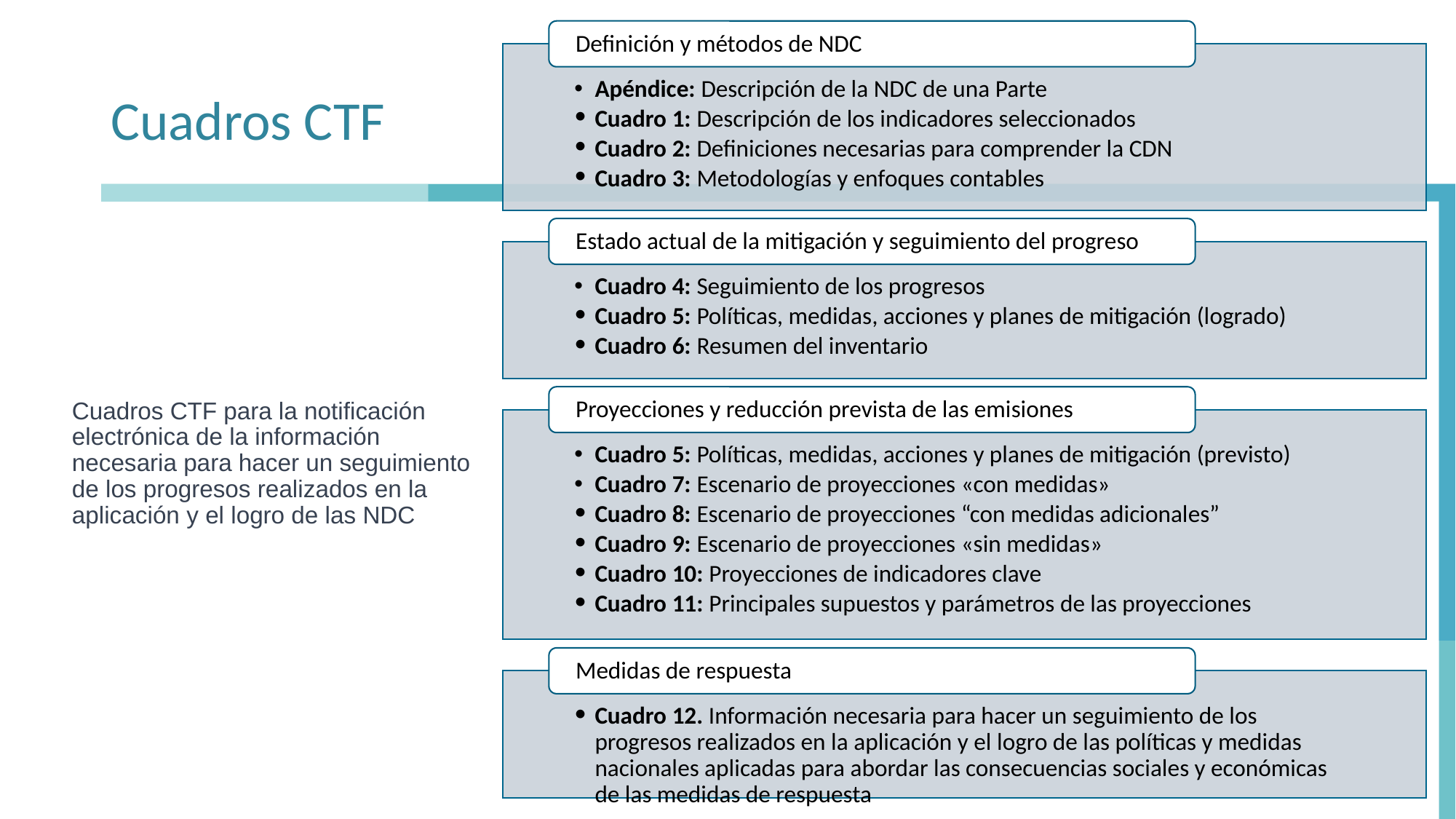

Definición y métodos de NDC

Apéndice: Descripción de la NDC de una Parte
Cuadro 1: Descripción de los indicadores seleccionados
Cuadro 2: Definiciones necesarias para comprender la CDN
Cuadro 3: Metodologías y enfoques contables

Estado actual de la mitigación y seguimiento del progreso

Cuadro 4: Seguimiento de los progresos
Cuadro 5: Políticas, medidas, acciones y planes de mitigación (logrado)
Cuadro 6: Resumen del inventario

Proyecciones y reducción prevista de las emisiones

Cuadro 5: Políticas, medidas, acciones y planes de mitigación (previsto)
Cuadro 7: Escenario de proyecciones «con medidas»
Cuadro 8: Escenario de proyecciones “con medidas adicionales”
Cuadro 9: Escenario de proyecciones «sin medidas»
Cuadro 10: Proyecciones de indicadores clave
Cuadro 11: Principales supuestos y parámetros de las proyecciones

Medidas de respuesta

Cuadro 12. Información necesaria para hacer un seguimiento de los progresos realizados en la aplicación y el logro de las políticas y medidas nacionales aplicadas para abordar las consecuencias sociales y económicas de las medidas de respuesta
# Cuadros CTF
Cuadros CTF para la notificación electrónica de la información necesaria para hacer un seguimiento de los progresos realizados en la aplicación y el logro de las NDC